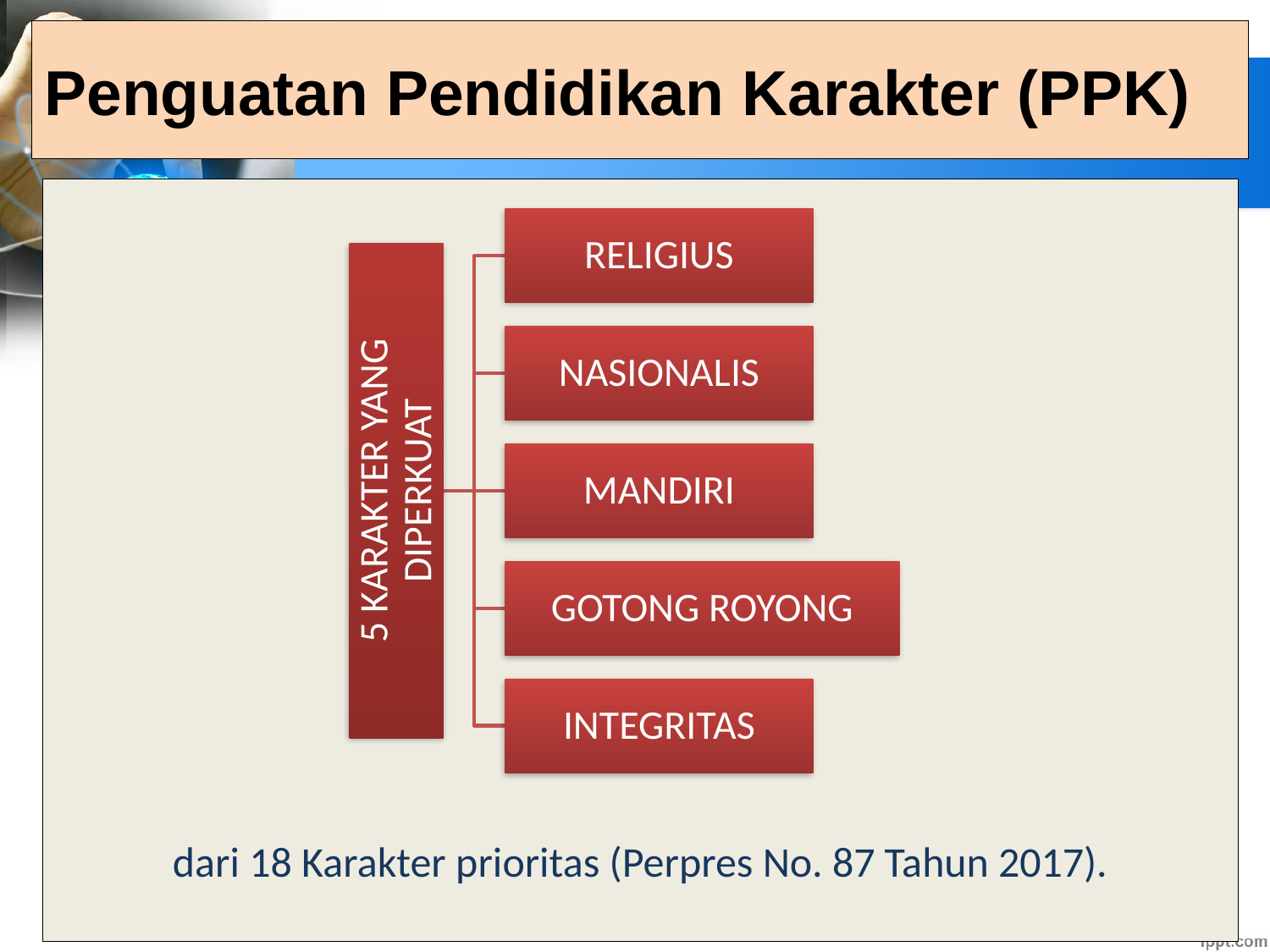

# Penguatan Pendidikan Karakter (PPK)

dari 18 Karakter prioritas (Perpres No. 87 Tahun 2017).

5 KARAKTER YANG DIPERKUAT
RELIGIUS
NASIONALIS
MANDIRI
GOTONG ROYONG
INTEGRITAS